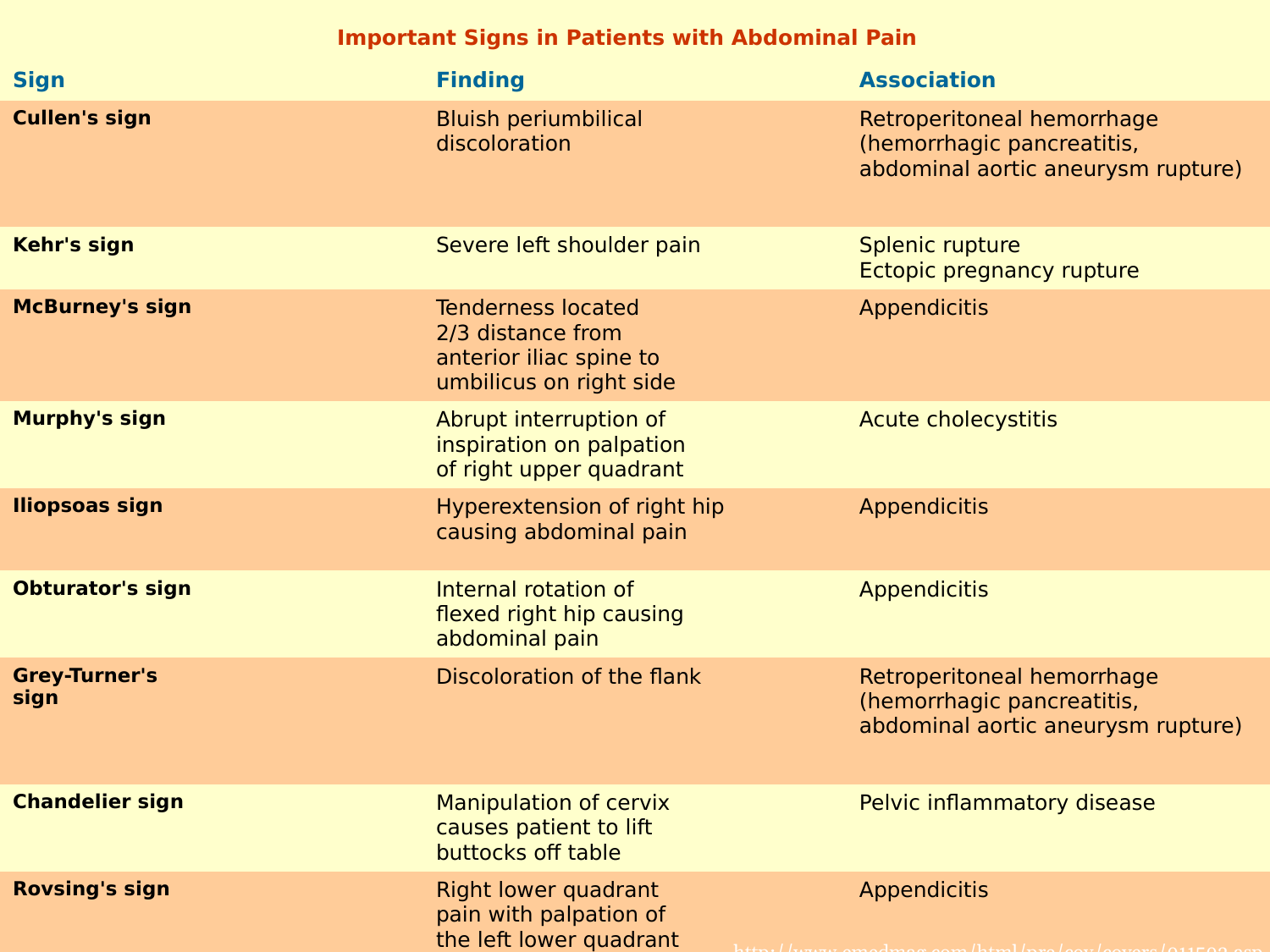

| Important Signs in Patients with Abdominal Pain |  |  |
| --- | --- | --- |
| Sign | Finding | Association |
| Cullen's sign | Bluish periumbilical discoloration | Retroperitoneal hemorrhage (hemorrhagic pancreatitis, abdominal aortic aneurysm rupture) |
| Kehr's sign | Severe left shoulder pain | Splenic rupture Ectopic pregnancy rupture |
| McBurney's sign | Tenderness located 2/3 distance from anterior iliac spine to umbilicus on right side | Appendicitis |
| Murphy's sign | Abrupt interruption of inspiration on palpation of right upper quadrant | Acute cholecystitis |
| Iliopsoas sign | Hyperextension of right hip causing abdominal pain | Appendicitis |
| Obturator's sign | Internal rotation of flexed right hip causing abdominal pain | Appendicitis |
| Grey-Turner's sign | Discoloration of the flank | Retroperitoneal hemorrhage (hemorrhagic pancreatitis, abdominal aortic aneurysm rupture) |
| Chandelier sign | Manipulation of cervix causes patient to lift buttocks off table | Pelvic inflammatory disease |
| Rovsing's sign | Right lower quadrant pain with palpation of the left lower quadrant | Appendicitis |
http://www.emedmag.com/html/pre/cov/covers/011502.asp